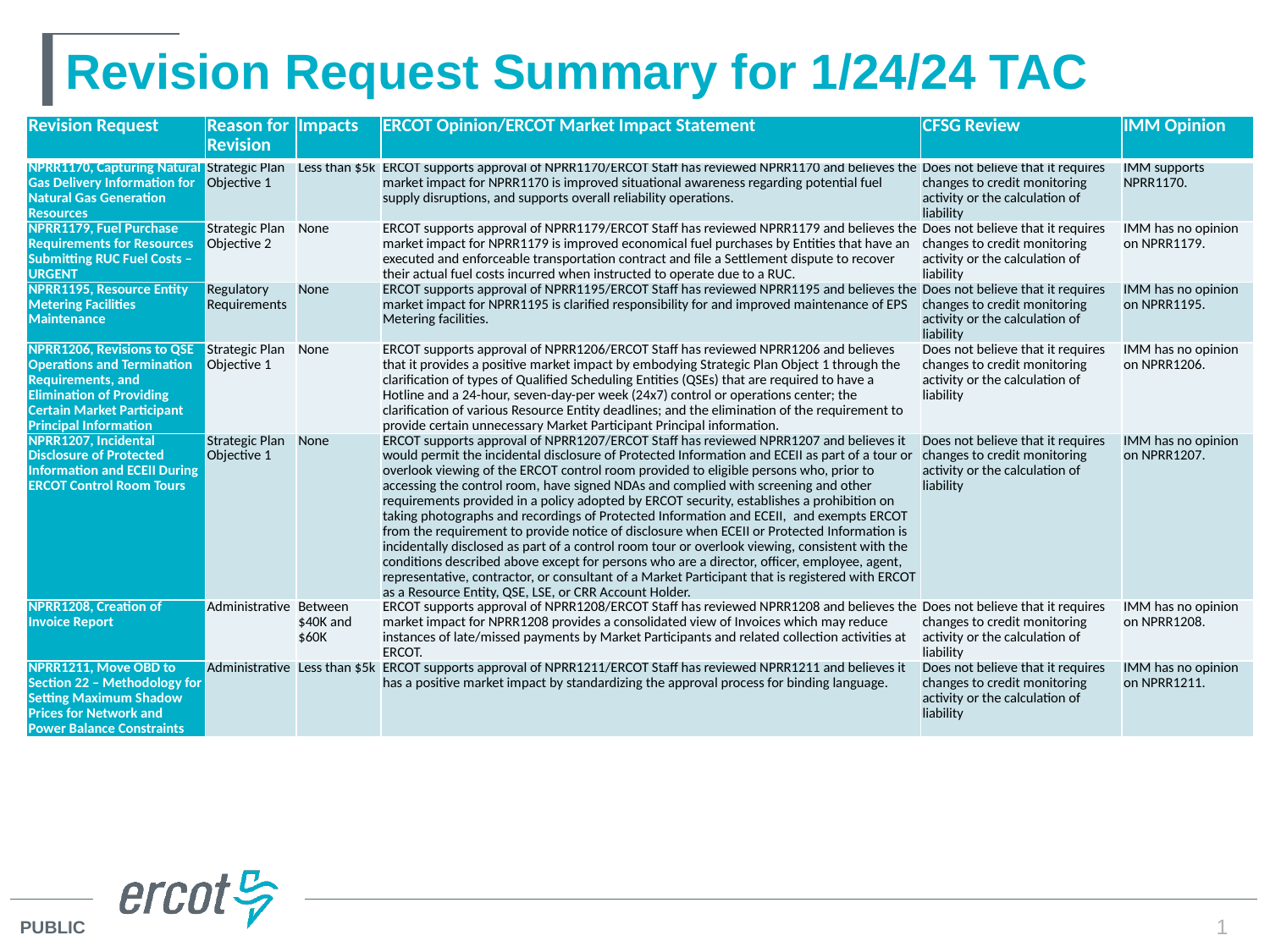

# Revision Request Summary for 1/24/24 TAC
| Revision Request | Reason for Revision | Impacts | ERCOT Opinion/ERCOT Market Impact Statement | CFSG Review | IMM Opinion |
| --- | --- | --- | --- | --- | --- |
| NPRR1170, Capturing Natural Gas Delivery Information for Natural Gas Generation Resources | Strategic Plan Objective 1 | Less than $5k | ERCOT supports approval of NPRR1170/ERCOT Staff has reviewed NPRR1170 and believes the market impact for NPRR1170 is improved situational awareness regarding potential fuel supply disruptions, and supports overall reliability operations. | Does not believe that it requires changes to credit monitoring activity or the calculation of liability | IMM supports NPRR1170. |
| NPRR1179, Fuel Purchase Requirements for Resources Submitting RUC Fuel Costs – URGENT | Strategic Plan Objective 2 | None | ERCOT supports approval of NPRR1179/ERCOT Staff has reviewed NPRR1179 and believes the market impact for NPRR1179 is improved economical fuel purchases by Entities that have an executed and enforceable transportation contract and file a Settlement dispute to recover their actual fuel costs incurred when instructed to operate due to a RUC. | Does not believe that it requires changes to credit monitoring activity or the calculation of liability | IMM has no opinion on NPRR1179. |
| NPRR1195, Resource Entity Metering Facilities Maintenance | Regulatory Requirements | None | ERCOT supports approval of NPRR1195/ERCOT Staff has reviewed NPRR1195 and believes the market impact for NPRR1195 is clarified responsibility for and improved maintenance of EPS Metering facilities. | Does not believe that it requires changes to credit monitoring activity or the calculation of liability | IMM has no opinion on NPRR1195. |
| NPRR1206, Revisions to QSE Operations and Termination Requirements, and Elimination of Providing Certain Market Participant Principal Information | Strategic Plan Objective 1 | None | ERCOT supports approval of NPRR1206/ERCOT Staff has reviewed NPRR1206 and believes that it provides a positive market impact by embodying Strategic Plan Object 1 through the clarification of types of Qualified Scheduling Entities (QSEs) that are required to have a Hotline and a 24-hour, seven-day-per week (24x7) control or operations center; the clarification of various Resource Entity deadlines; and the elimination of the requirement to provide certain unnecessary Market Participant Principal information. | Does not believe that it requires changes to credit monitoring activity or the calculation of liability | IMM has no opinion on NPRR1206. |
| NPRR1207, Incidental Disclosure of Protected Information and ECEII During ERCOT Control Room Tours | Strategic Plan Objective 1 | None | ERCOT supports approval of NPRR1207/ERCOT Staff has reviewed NPRR1207 and believes it would permit the incidental disclosure of Protected Information and ECEII as part of a tour or overlook viewing of the ERCOT control room provided to eligible persons who, prior to accessing the control room, have signed NDAs and complied with screening and other requirements provided in a policy adopted by ERCOT security, establishes a prohibition on taking photographs and recordings of Protected Information and ECEII,  and exempts ERCOT from the requirement to provide notice of disclosure when ECEII or Protected Information is incidentally disclosed as part of a control room tour or overlook viewing, consistent with the conditions described above except for persons who are a director, officer, employee, agent, representative, contractor, or consultant of a Market Participant that is registered with ERCOT as a Resource Entity, QSE, LSE, or CRR Account Holder. | Does not believe that it requires changes to credit monitoring activity or the calculation of liability | IMM has no opinion on NPRR1207. |
| NPRR1208, Creation of Invoice Report | Administrative | Between $40K and $60K | ERCOT supports approval of NPRR1208/ERCOT Staff has reviewed NPRR1208 and believes the market impact for NPRR1208 provides a consolidated view of Invoices which may reduce instances of late/missed payments by Market Participants and related collection activities at ERCOT. | Does not believe that it requires changes to credit monitoring activity or the calculation of liability | IMM has no opinion on NPRR1208. |
| NPRR1211, Move OBD to Section 22 – Methodology for Setting Maximum Shadow Prices for Network and Power Balance Constraints | Administrative | Less than $5k | ERCOT supports approval of NPRR1211/ERCOT Staff has reviewed NPRR1211 and believes it has a positive market impact by standardizing the approval process for binding language. | Does not believe that it requires changes to credit monitoring activity or the calculation of liability | IMM has no opinion on NPRR1211. |
1